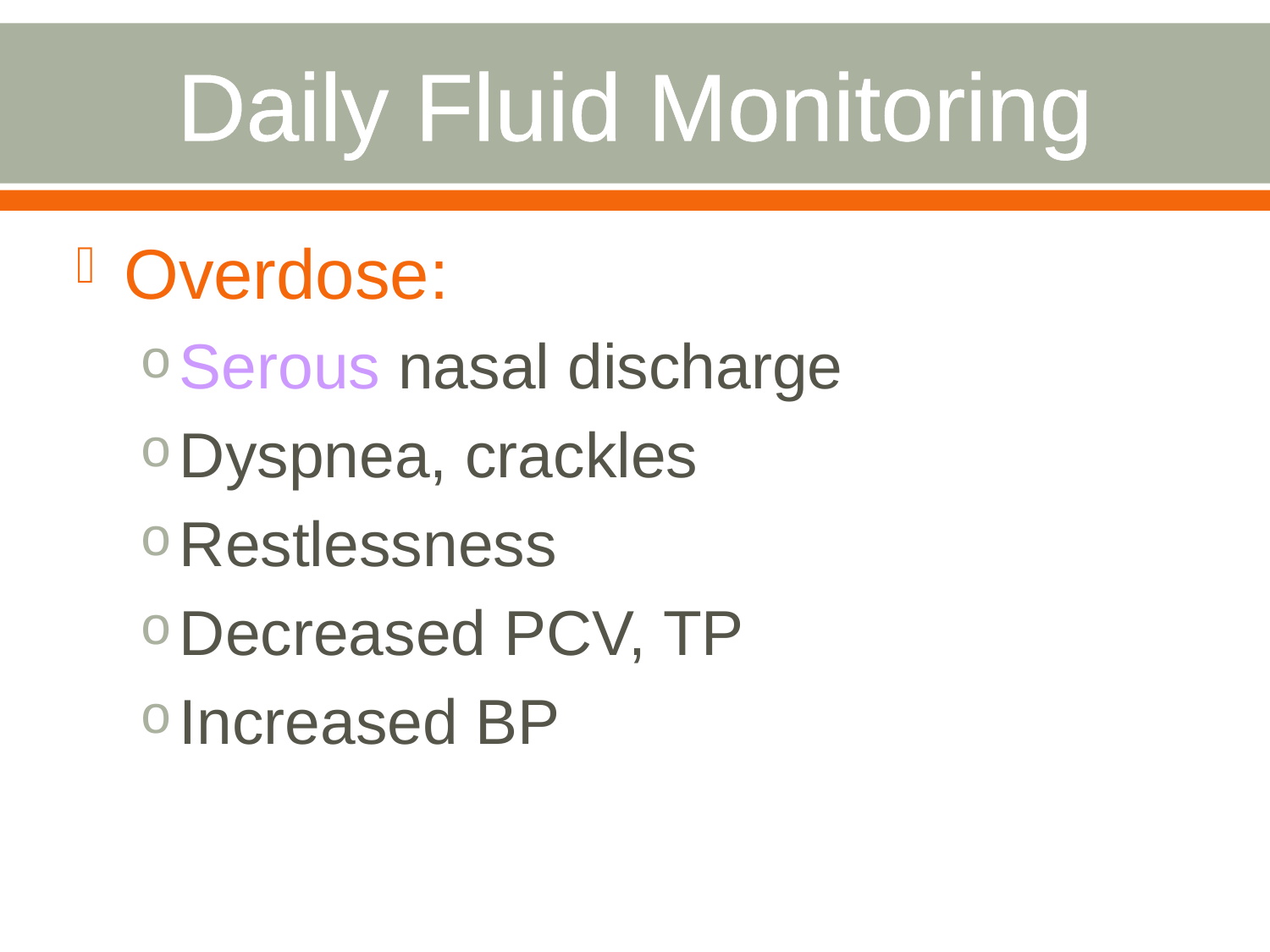

# Daily Fluid Monitoring
Overdose:
Serous nasal discharge
Dyspnea, crackles
Restlessness
Decreased PCV, TP
Increased BP